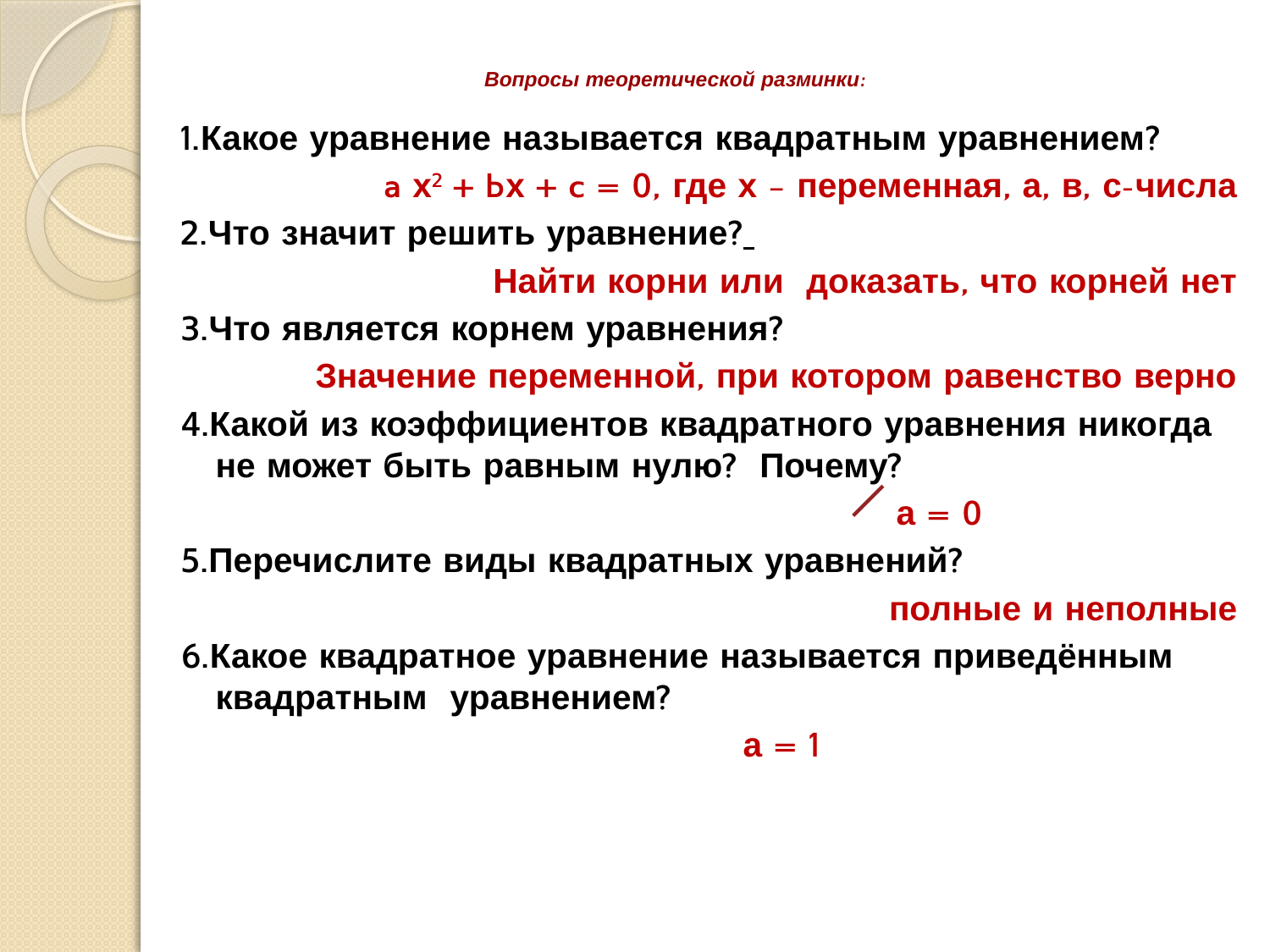

# Вопросы теоретической разминки:
1.Какое уравнение называется квадратным уравнением?
   a х2 + bх + c = 0, где х – переменная, а, в, с-числа
2.Что значит решить уравнение?
Найти корни или  доказать, что корней нет
3.Что является корнем уравнения?
Значение переменной, при котором равенство верно
4.Какой из коэффициентов квадратного уравнения никогда не может быть равным нулю?  Почему?
                                         а = 0
5.Перечислите виды квадратных уравнений?
полные и неполные
6.Какое квадратное уравнение называется приведённым квадратным  уравнением?
               а = 1